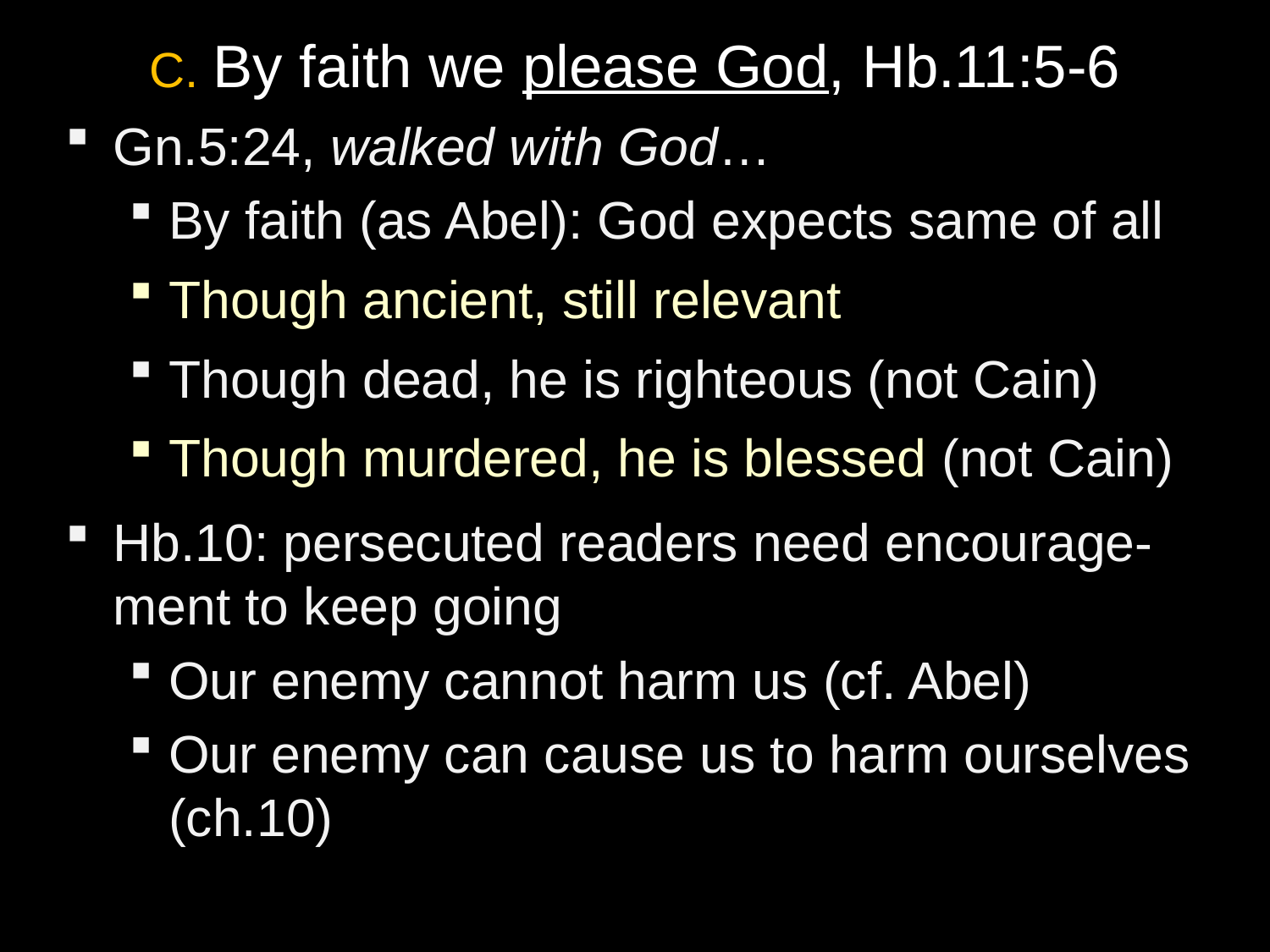

# C. By faith we please God, Hb.11:5-6
Gn.5:24, walked with God…
By faith (as Abel): God expects same of all
Though ancient, still relevant
Though dead, he is righteous (not Cain)
Though murdered, he is blessed (not Cain)
Hb.10: persecuted readers need encourage-ment to keep going
Our enemy cannot harm us (cf. Abel)
Our enemy can cause us to harm ourselves (ch.10)